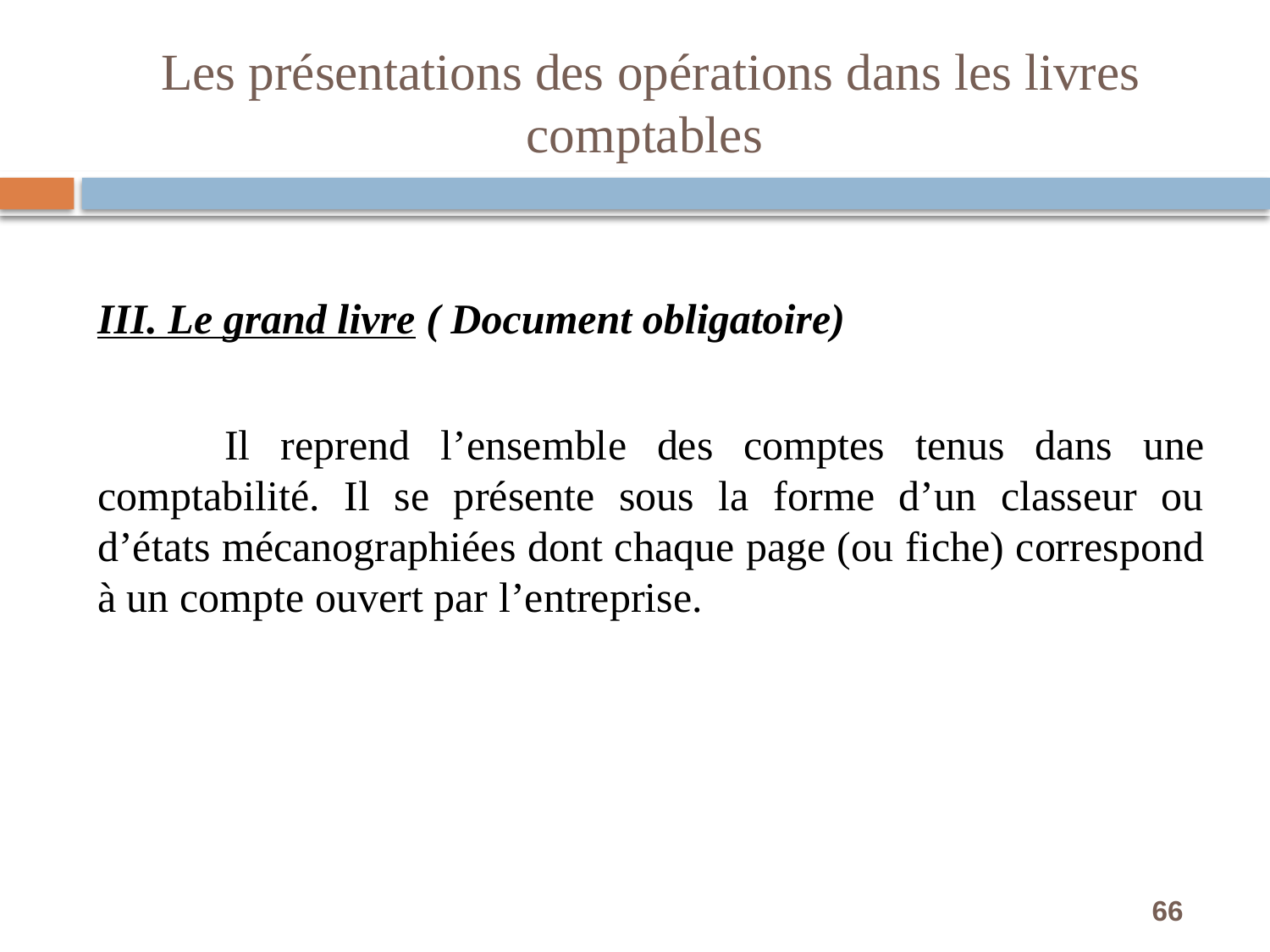

# Les présentations des opérations dans les livres comptables

III. Le grand livre ( Document obligatoire)

	Il reprend l’ensemble des comptes tenus dans une comptabilité. Il se présente sous la forme d’un classeur ou d’états mécanographiées dont chaque page (ou fiche) correspond à un compte ouvert par l’entreprise.
66